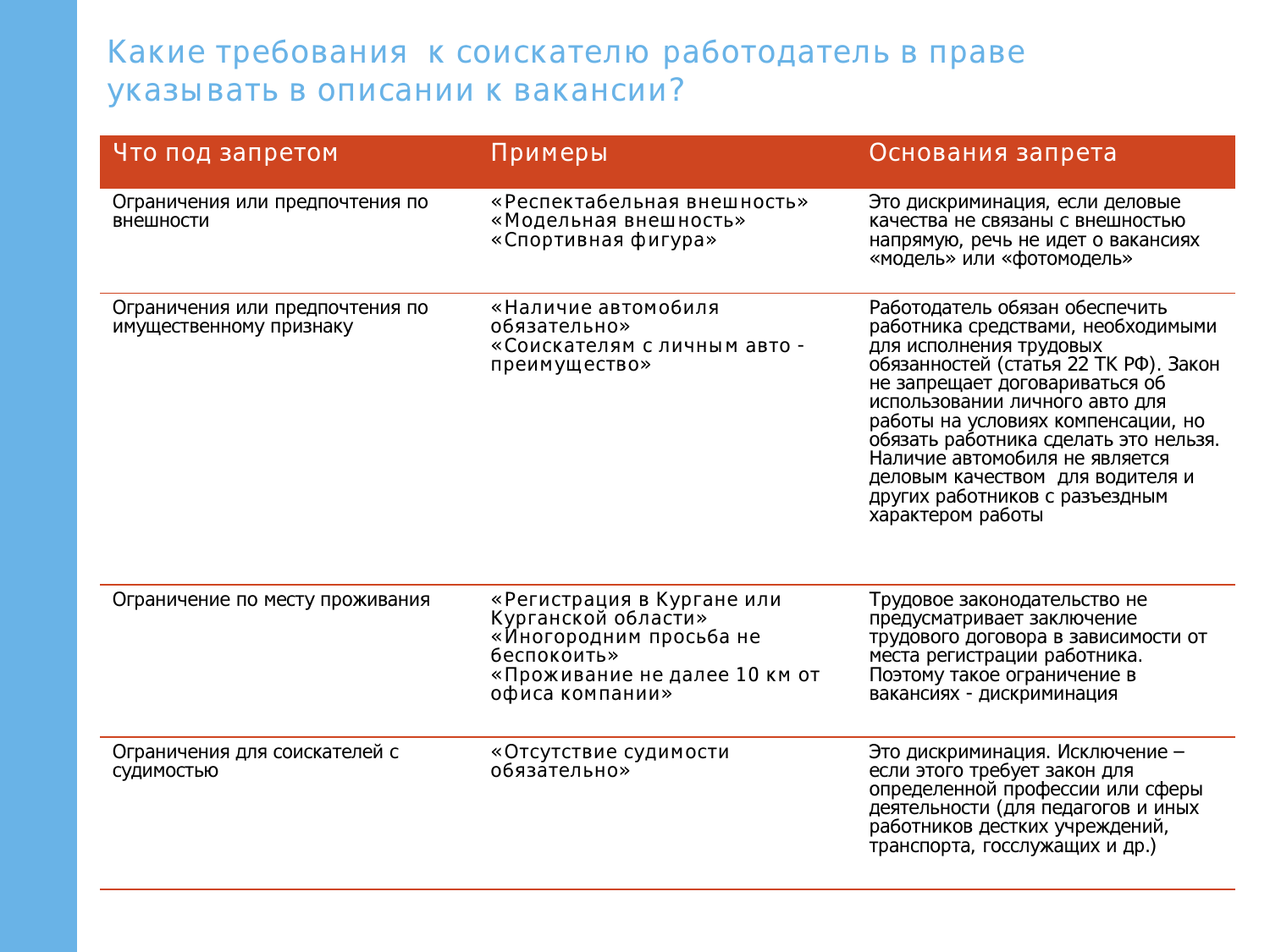

Какие требования  к соискателю работодатель в праве указывать в описании к вакансии?
| Что под запретом | Примеры | Основания запрета |
| --- | --- | --- |
| Ограничения или предпочтения по внешности | «Респектабельная внешность» «Модельная внешность» «Спортивная фигура» | Это дискриминация, если деловые качества не связаны с внешностью напрямую, речь не идет о вакансиях «модель» или «фотомодель» |
| Ограничения или предпочтения по имущественному признаку | «Наличие автомобиля обязательно» «Соискателям с личным авто - преимущество» | Работодатель обязан обеспечить работника средствами, необходимыми для исполнения трудовых обязанностей (статья 22 ТК РФ). Закон не запрещает договариваться об использовании личного авто для работы на условиях компенсации, но обязать работника сделать это нельзя. Наличие автомобиля не является деловым качеством для водителя и других работников с разъездным характером работы |
| Ограничение по месту проживания | «Регистрация в Кургане или Курганской области» «Иногородним просьба не беспокоить» «Проживание не далее 10 км от офиса компании» | Трудовое законодательство не предусматривает заключение трудового договора в зависимости от места регистрации работника. Поэтому такое ограничение в вакансиях - дискриминация |
| Ограничения для соискателей с судимостью | «Отсутствие судимости обязательно» | Это дискриминация. Исключение – если этого требует закон для определенной профессии или сферы деятельности (для педагогов и иных работников дестких учреждений, транспорта, госслужащих и др.) |